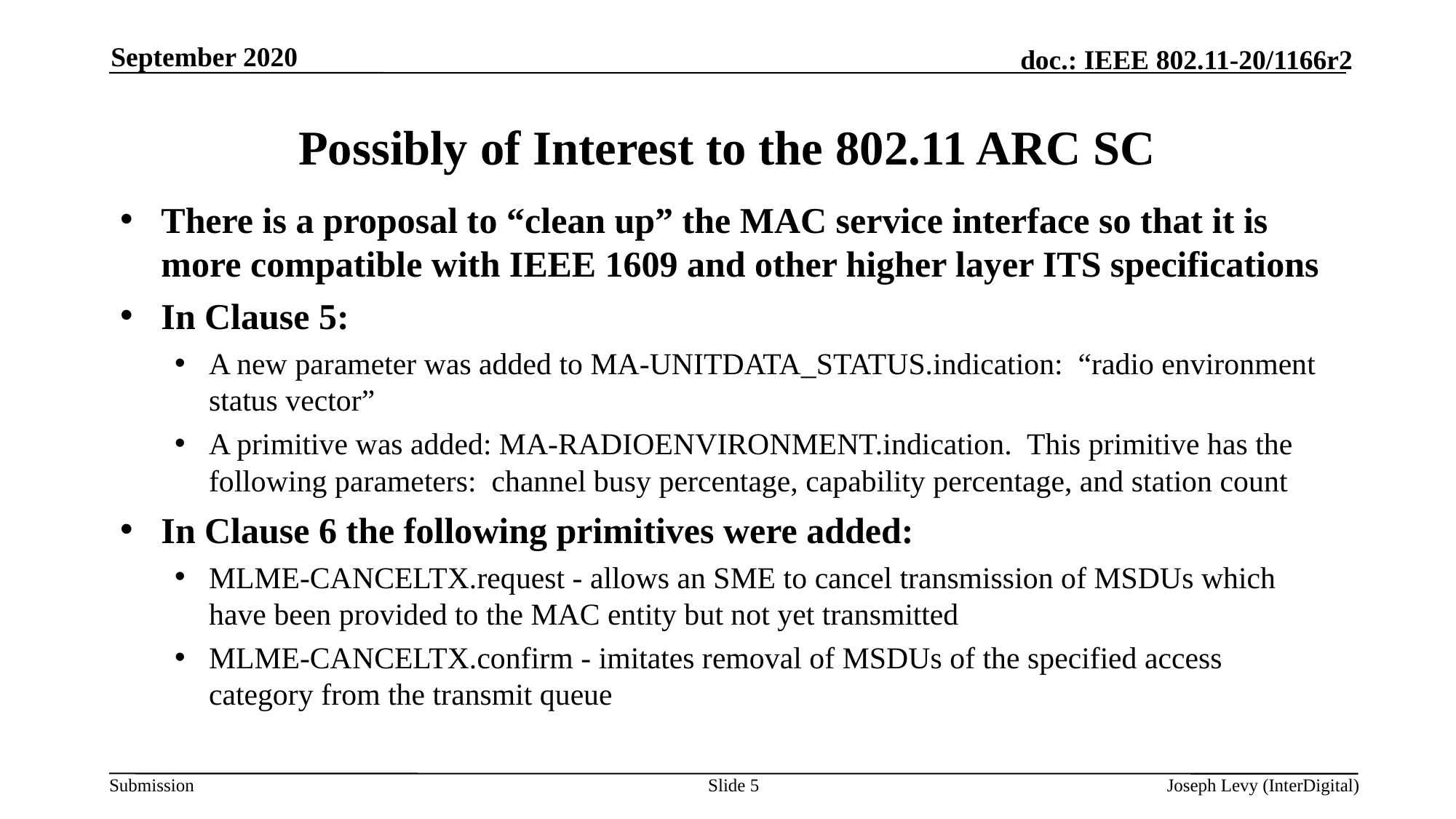

September 2020
# Possibly of Interest to the 802.11 ARC SC
There is a proposal to “clean up” the MAC service interface so that it is more compatible with IEEE 1609 and other higher layer ITS specifications
In Clause 5:
A new parameter was added to MA-UNITDATA_STATUS.indication:  “radio environment status vector”
A primitive was added: MA-RADIOENVIRONMENT.indication.  This primitive has the following parameters:  channel busy percentage, capability percentage, and station count
In Clause 6 the following primitives were added:
MLME-CANCELTX.request - allows an SME to cancel transmission of MSDUs which have been provided to the MAC entity but not yet transmitted
MLME-CANCELTX.confirm - imitates removal of MSDUs of the specified access category from the transmit queue

Slide 5
Joseph Levy (InterDigital)